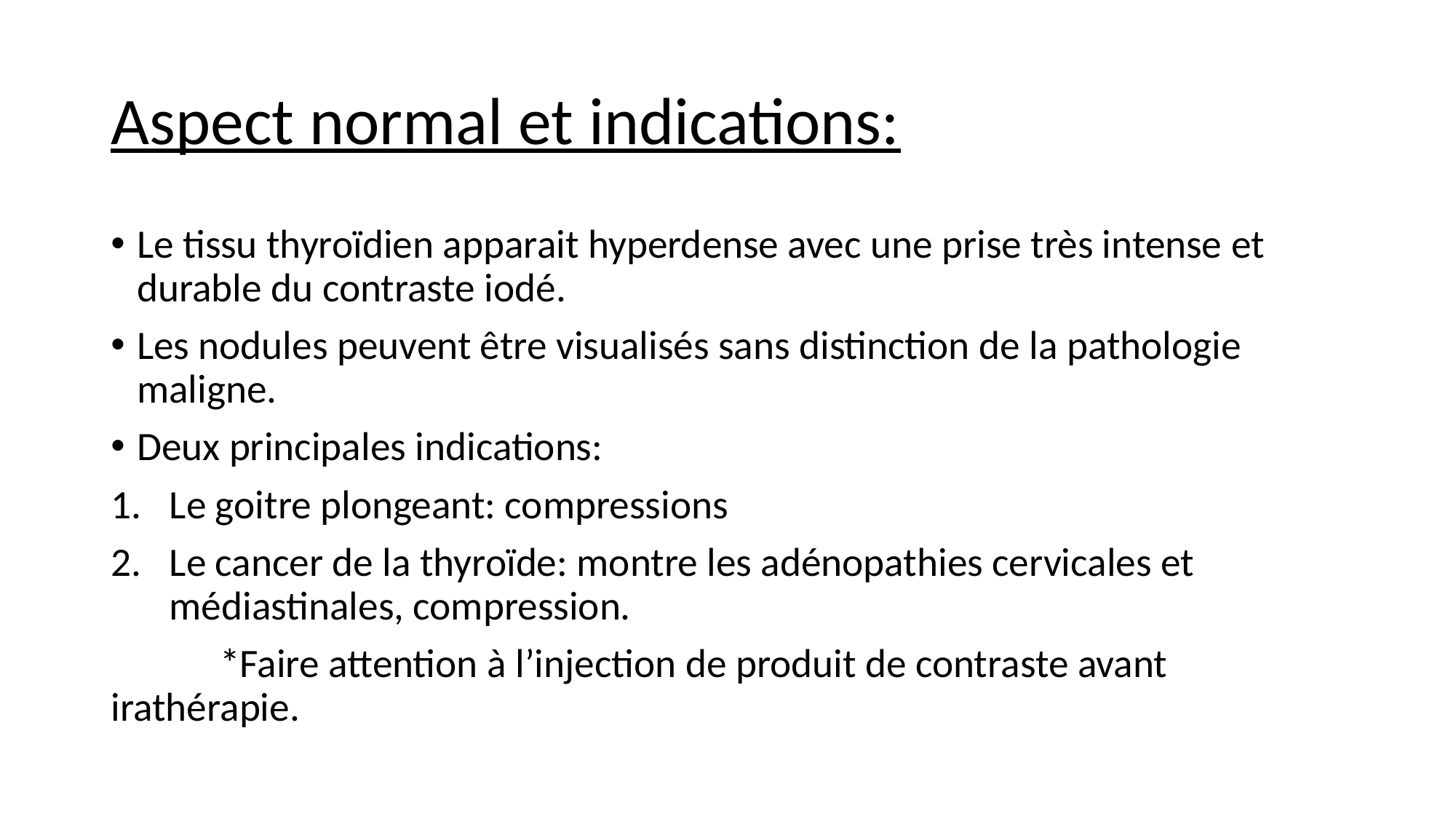

# Aspect normal et indications:
Le tissu thyroïdien apparait hyperdense avec une prise très intense et durable du contraste iodé.
Les nodules peuvent être visualisés sans distinction de la pathologie maligne.
Deux principales indications:
Le goitre plongeant: compressions
Le cancer de la thyroïde: montre les adénopathies cervicales et médiastinales, compression.
            *Faire attention à l’injection de produit de contraste avant irathérapie.